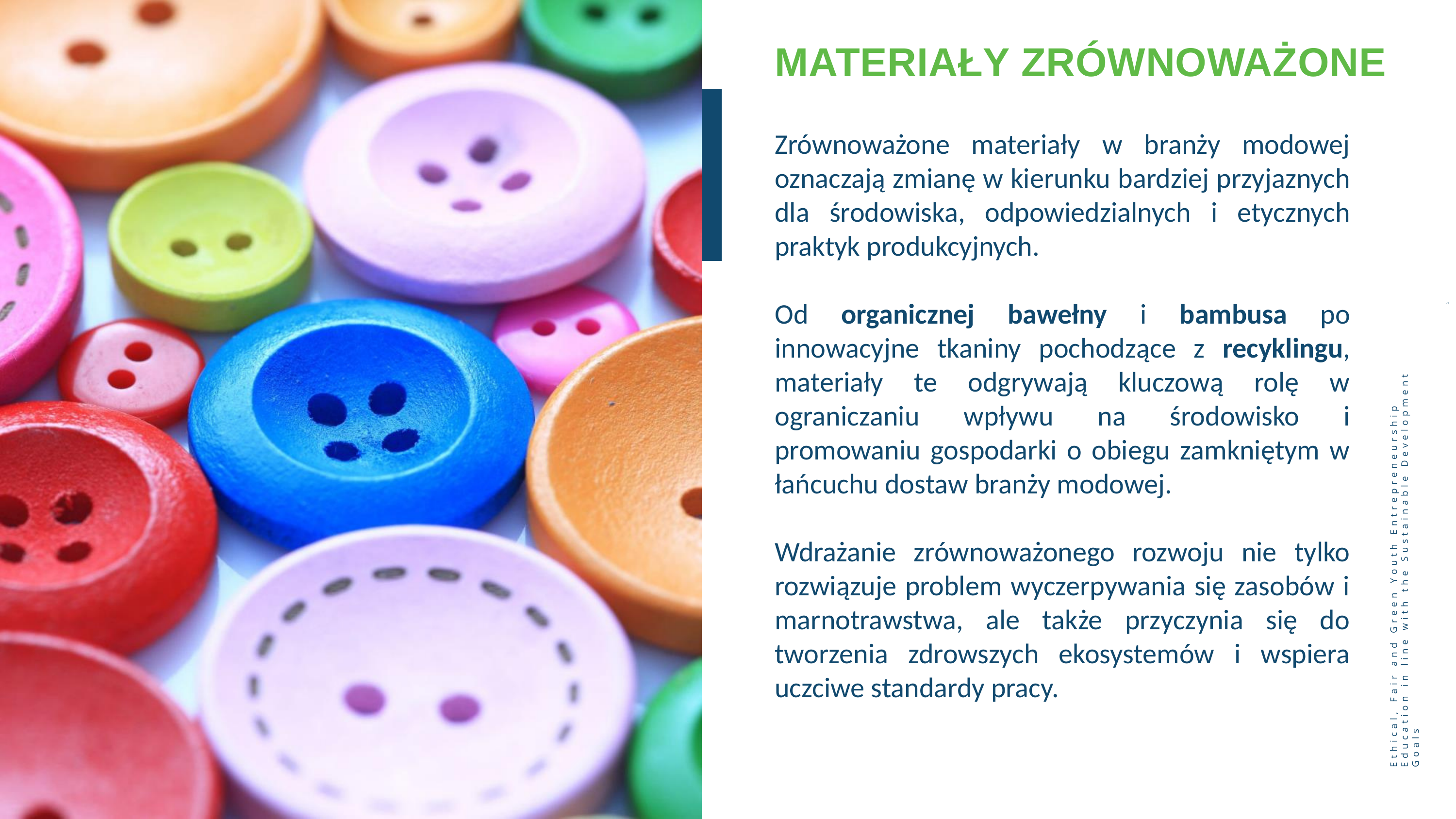

MATERIAŁY ZRÓWNOWAŻONE

Zrównoważone materiały w branży modowej oznaczają zmianę w kierunku bardziej przyjaznych dla środowiska, odpowiedzialnych i etycznych praktyk produkcyjnych.

Od organicznej bawełny i bambusa po innowacyjne tkaniny pochodzące z recyklingu, materiały te odgrywają kluczową rolę w ograniczaniu wpływu na środowisko i promowaniu gospodarki o obiegu zamkniętym w łańcuchu dostaw branży modowej.

Wdrażanie zrównoważonego rozwoju nie tylko rozwiązuje problem wyczerpywania się zasobów i marnotrawstwa, ale także przyczynia się do tworzenia zdrowszych ekosystemów i wspiera uczciwe standardy pracy.
”
Ethical, Fair and Green Youth Entrepreneurship Education in line with the Sustainable Development Goals

6